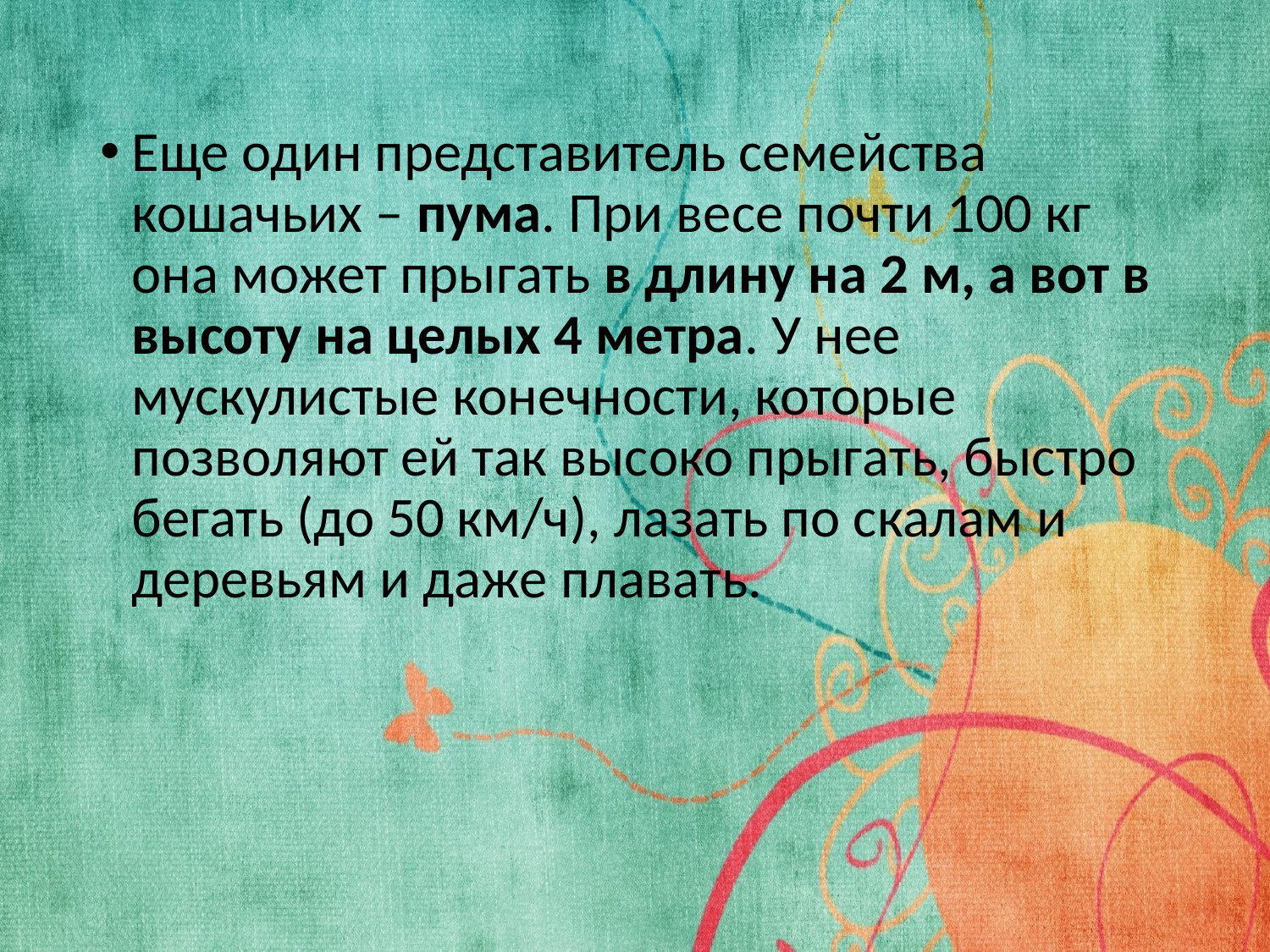

Еще один представитель семейства кошачьих – пума. При весе почти 100 кг она может прыгать в длину на 2 м, а вот в высоту на целых 4 метра. У нее мускулистые конечности, которые позволяют ей так высоко прыгать, быстро бегать (до 50 км/ч), лазать по скалам и деревьям и даже плавать.